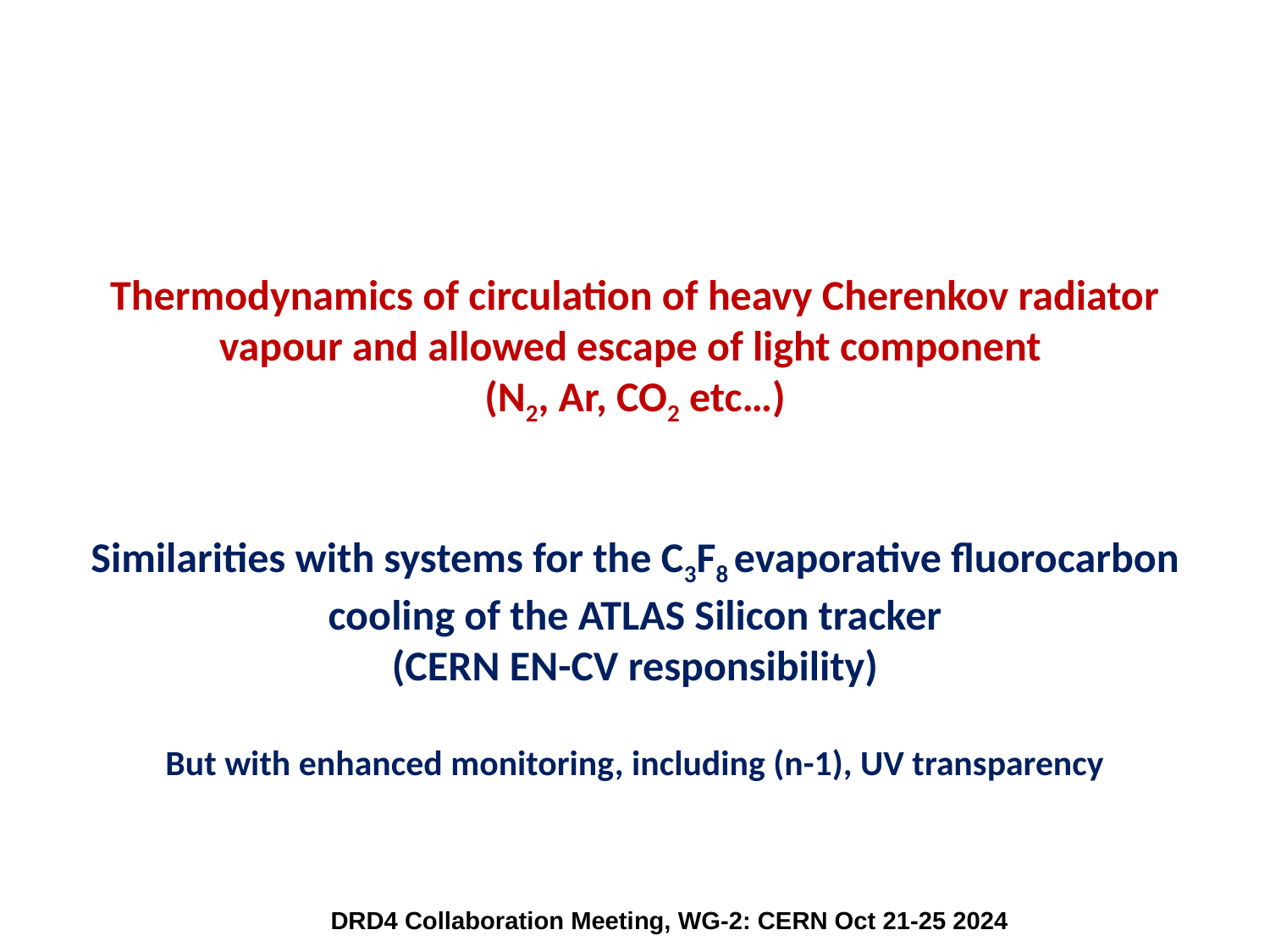

# Thermodynamics of circulation of heavy Cherenkov radiator vapour and allowed escape of light component (N2, Ar, CO2 etc…)
Similarities with systems for the C3F8 evaporative fluorocarbon cooling of the ATLAS Silicon tracker
(CERN EN-CV responsibility)

But with enhanced monitoring, including (n-1), UV transparency
DRD4 Collaboration Meeting, WG-2: CERN Oct 21-25 2024